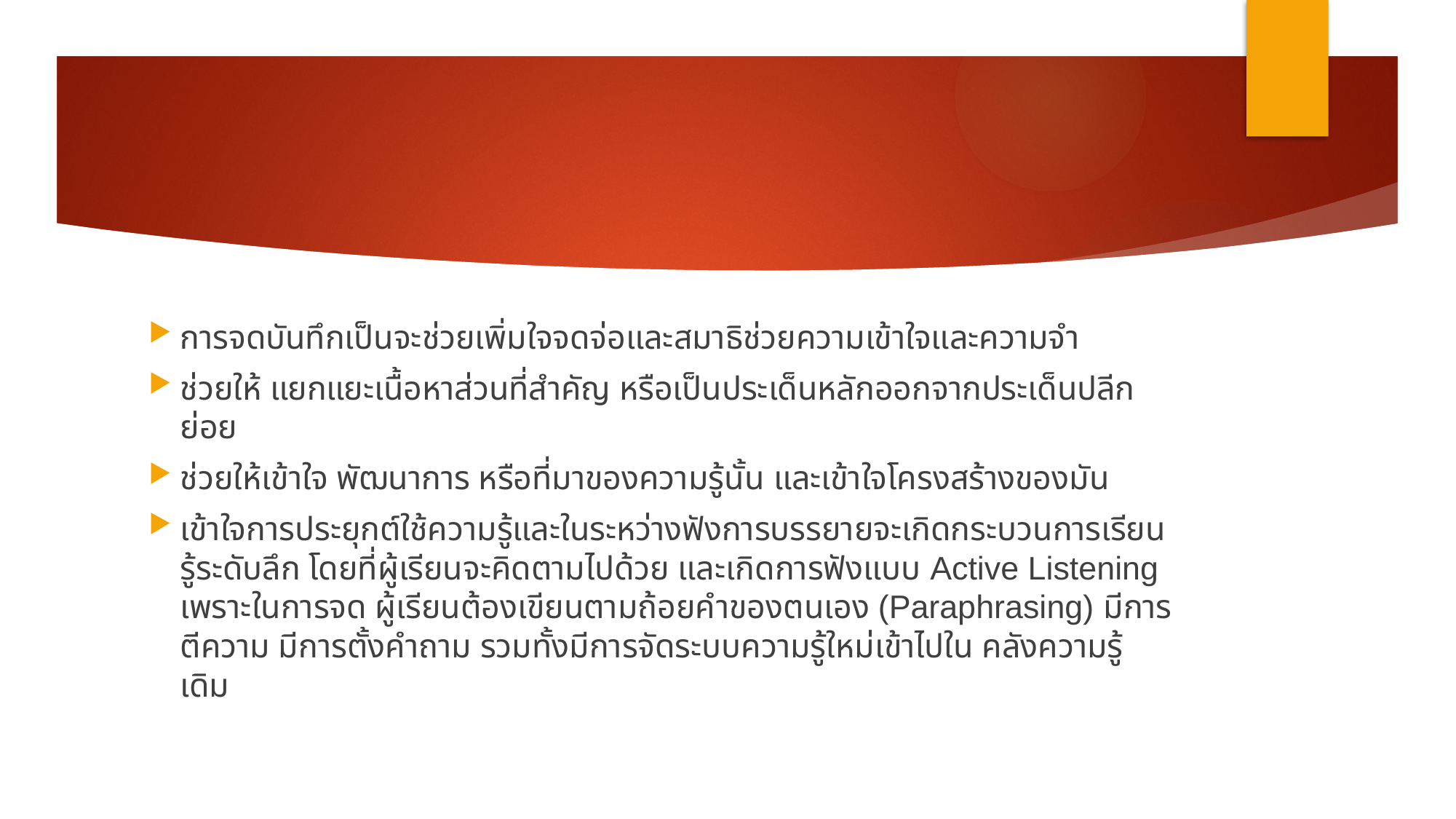

#
การจดบันทึกเป็นจะช่วยเพิ่มใจจดจ่อและสมาธิช่วยความเข้าใจและความจำ
ช่วยให้ แยกแยะเนื้อหาส่วนที่สำคัญ หรือเป็นประเด็นหลักออกจากประเด็นปลีกย่อย
ช่วยให้เข้าใจ พัฒนาการ หรือที่มาของความรู้นั้น และเข้าใจโครงสร้างของมัน
เข้าใจการประยุกต์ใช้ความรู้และในระหว่างฟังการบรรยายจะเกิดกระบวนการเรียนรู้ระดับลึก โดยที่ผู้เรียนจะคิดตามไปด้วย และเกิดการฟังแบบ Active Listening เพราะในการจด ผู้เรียนต้องเขียนตามถ้อยคำของตนเอง (Paraphrasing) มีการตีความ มีการตั้งคำถาม รวมทั้งมีการจัดระบบความรู้ใหม่เข้าไปใน คลังความรู้เดิม